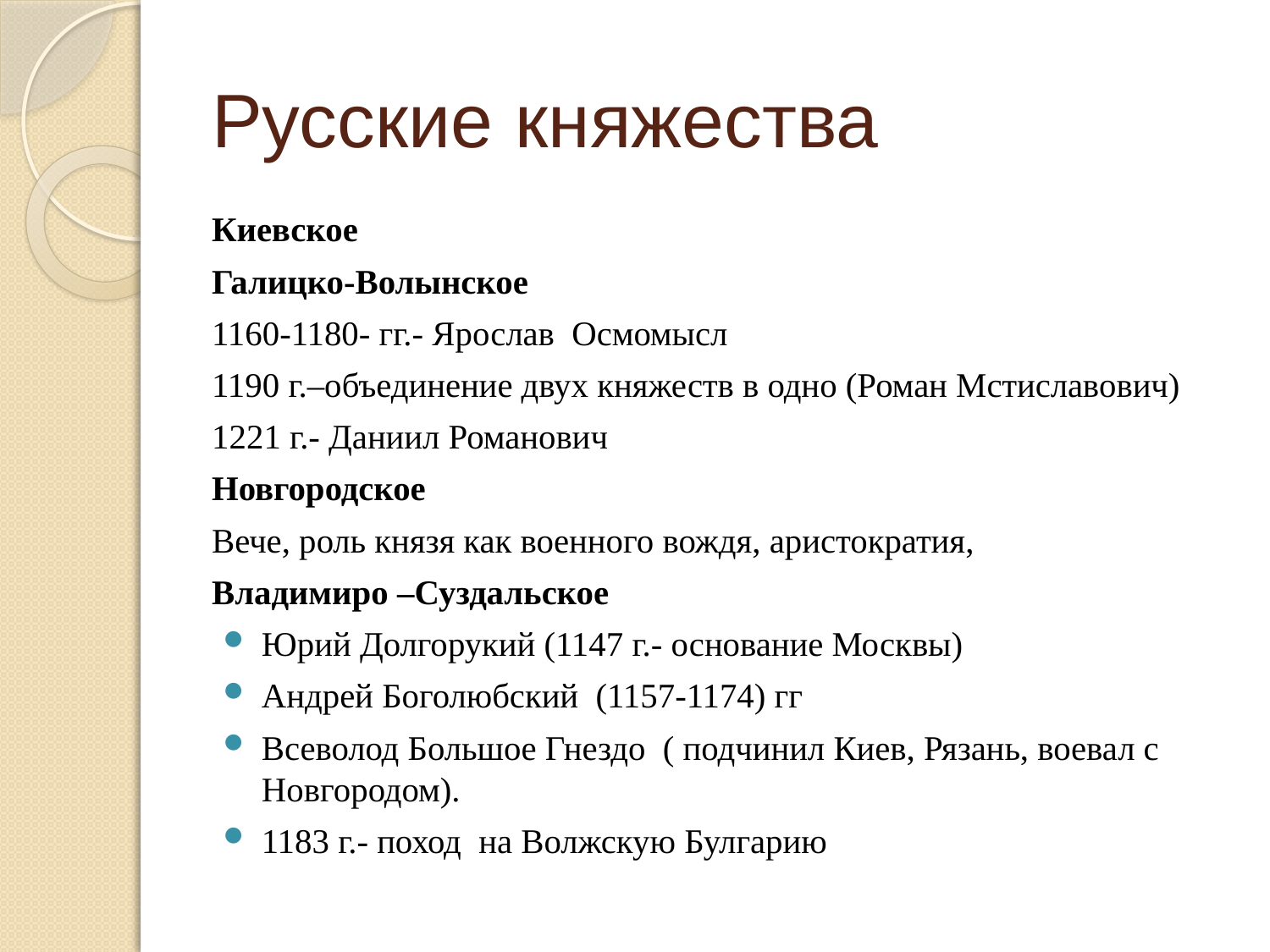

# Русские княжества
Киевское
Галицко-Волынское
1160-1180- гг.- Ярослав  Осмомысл
1190 г.–объединение двух княжеств в одно (Роман Мстиславович)
1221 г.- Даниил Романович
Новгородское
Вече, роль князя как военного вождя, аристократия,
Владимиро –Суздальское
Юрий Долгорукий (1147 г.- основание Москвы)
Андрей Боголюбский  (1157-1174) гг
Всеволод Большое Гнездо  ( подчинил Киев, Рязань, воевал с Новгородом).
1183 г.- поход  на Волжскую Булгарию